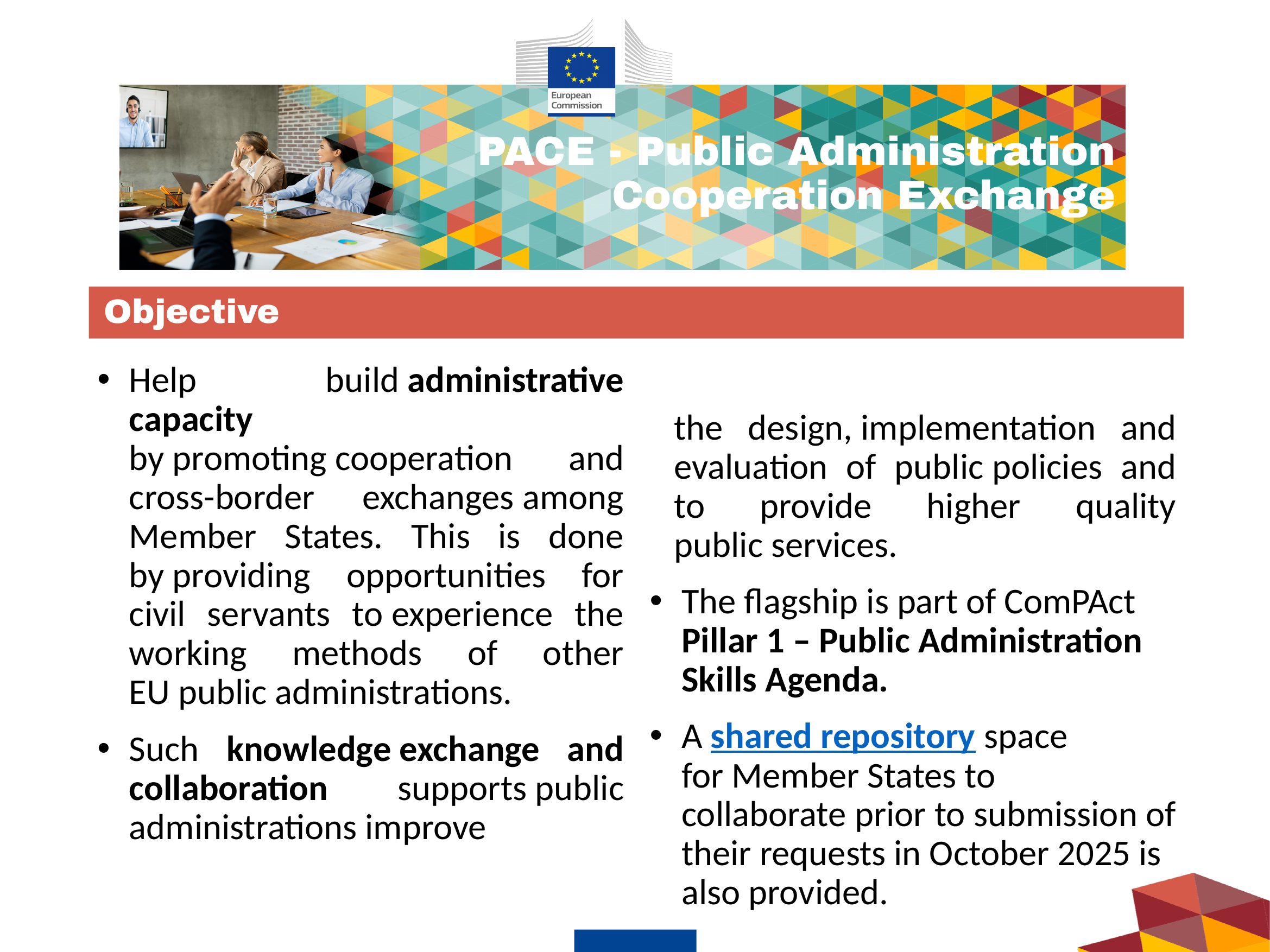

# PACE - Public Administration Cooperation Exchange
Objective
Help build administrative capacity by promoting cooperation and cross-border exchanges among Member States. This is done by providing opportunities for civil servants to experience the working methods of other EU public administrations.
Such knowledge exchange and collaboration supports public administrations improve

the design, implementation and evaluation of public policies and to provide higher quality public services.
The flagship is part of ComPAct Pillar 1 – Public Administration Skills Agenda.
A shared repository space for Member States to collaborate prior to submission of their requests in October 2025 is also provided.

1